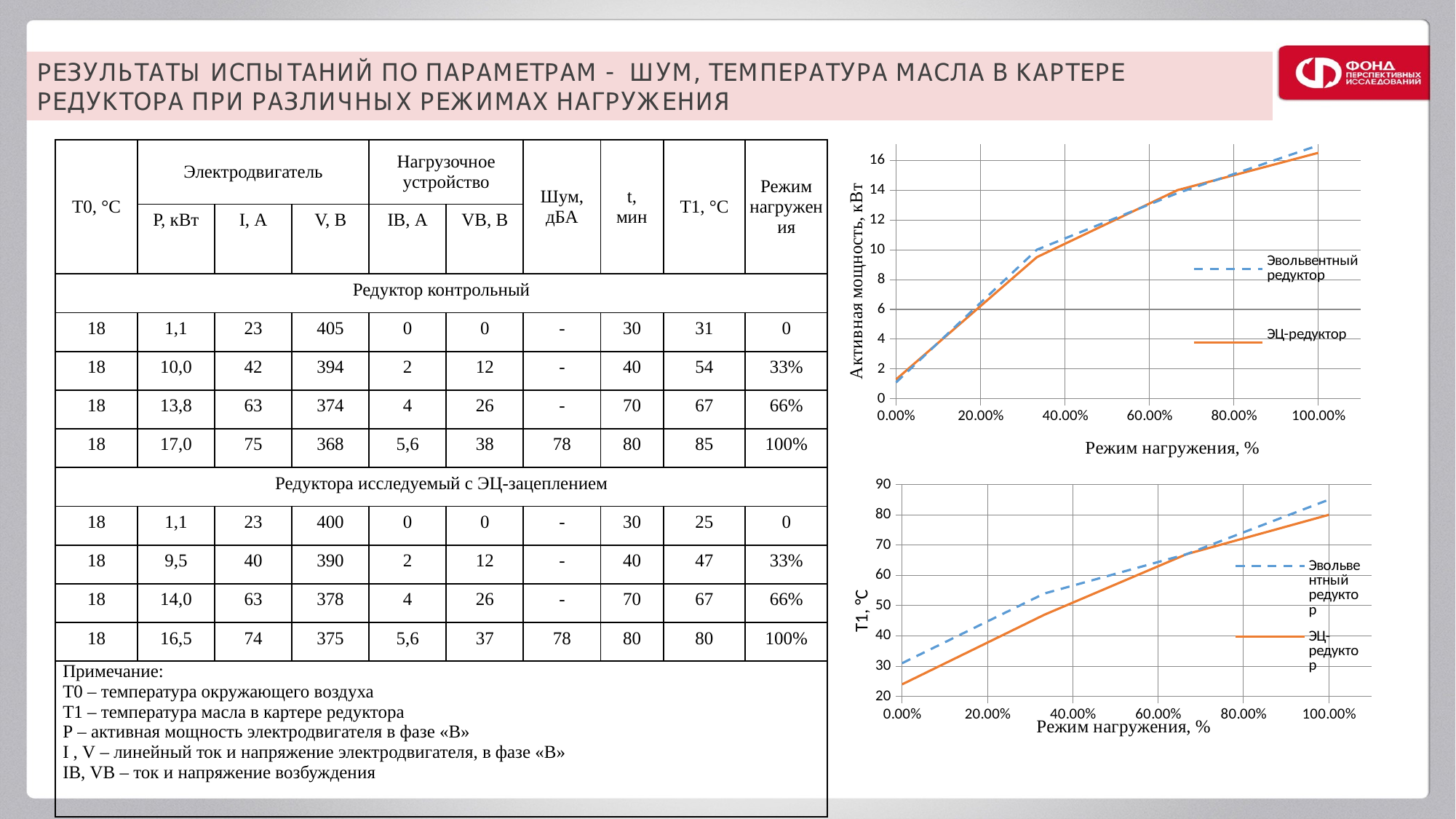

РЕЗУЛЬТАТЫ ИСПЫТАНИЙ ПО ПАРАМЕТРАМ -  ШУМ, ТЕМПЕРАТУРА МАСЛА В КАРТЕРЕ РЕДУКТОРА ПРИ РАЗЛИЧНЫХ РЕЖИМАХ НАГРУЖЕНИЯ

### Chart

| Category | Эвольвентный редуктор | ЭЦ-редуктор |
|---|---|---|
| T0, °С | Электродвигатель |  |  | Нагрузочное устройство |  | Шум, дБА | t, мин | T1, °С | Режим нагружения |
| --- | --- | --- | --- | --- | --- | --- | --- | --- | --- |
|  | Р, кВт | I, А | V, В | IВ, А | VВ, В |  |  |  |  |
| Редуктор контрольный |  |  |  |  |  |  |  |  |  |
| 18 | 1,1 | 23 | 405 | 0 | 0 | - | 30 | 31 | 0 |
| 18 | 10,0 | 42 | 394 | 2 | 12 | - | 40 | 54 | 33% |
| 18 | 13,8 | 63 | 374 | 4 | 26 | - | 70 | 67 | 66% |
| 18 | 17,0 | 75 | 368 | 5,6 | 38 | 78 | 80 | 85 | 100% |
| Редуктора исследуемый с ЭЦ-зацеплением |  |  |  |  |  |  |  |  |  |
| 18 | 1,1 | 23 | 400 | 0 | 0 | - | 30 | 25 | 0 |
| 18 | 9,5 | 40 | 390 | 2 | 12 | - | 40 | 47 | 33% |
| 18 | 14,0 | 63 | 378 | 4 | 26 | - | 70 | 67 | 66% |
| 18 | 16,5 | 74 | 375 | 5,6 | 37 | 78 | 80 | 80 | 100% |
| Примечание: T0 – температура окружающего воздуха T1 – температура масла в картере редуктора Р – активная мощность электродвигателя в фазе «В» I , V – линейный ток и напряжение электродвигателя, в фазе «В» IВ, VВ – ток и напряжение возбуждения |  |  |  |  |  |  |  |  |  |

### Chart

| Category | Эвольвентный редуктор | ЭЦ-редуктор |
|---|---|---|